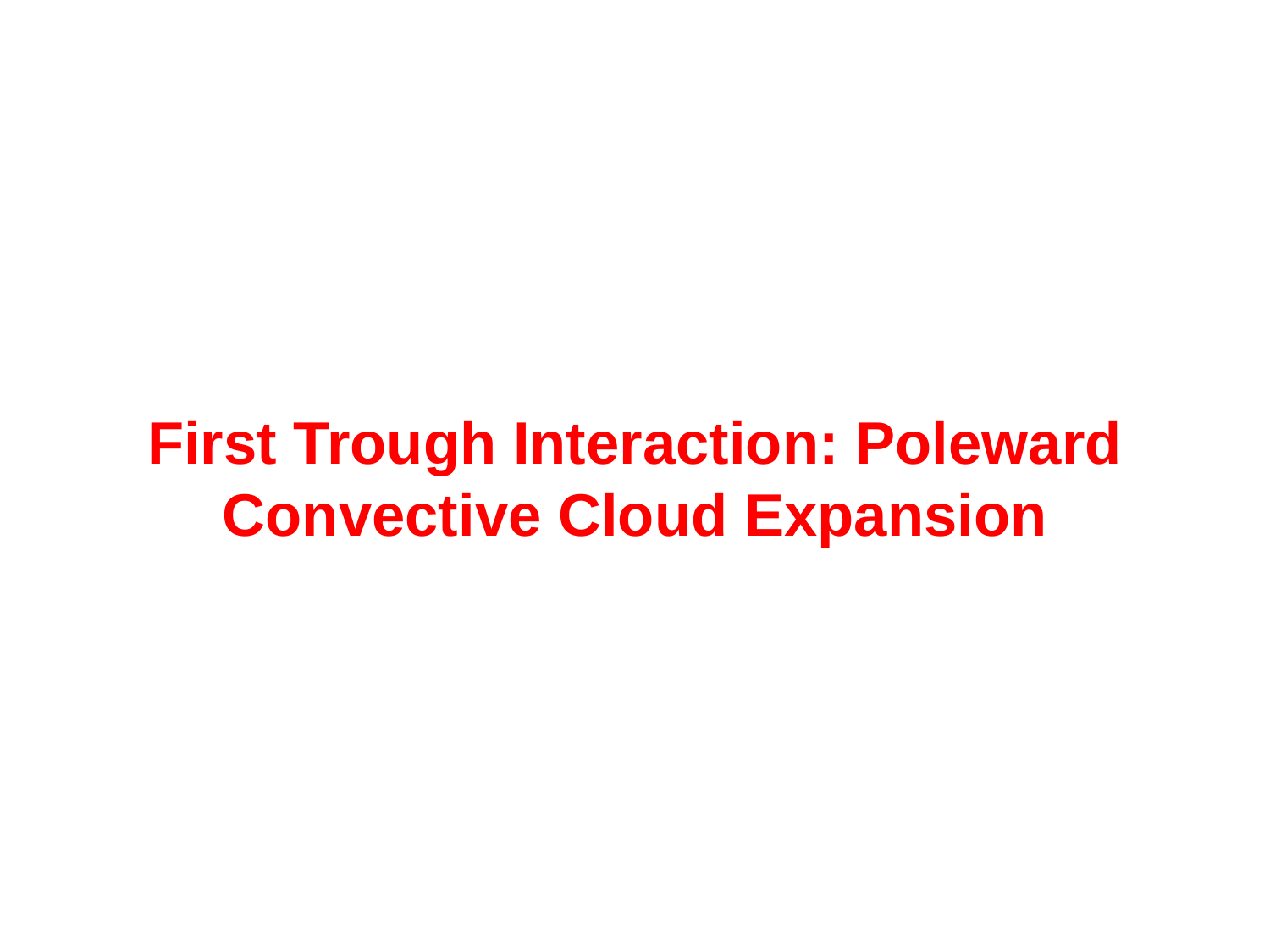

# First Trough Interaction: Poleward Convective Cloud Expansion